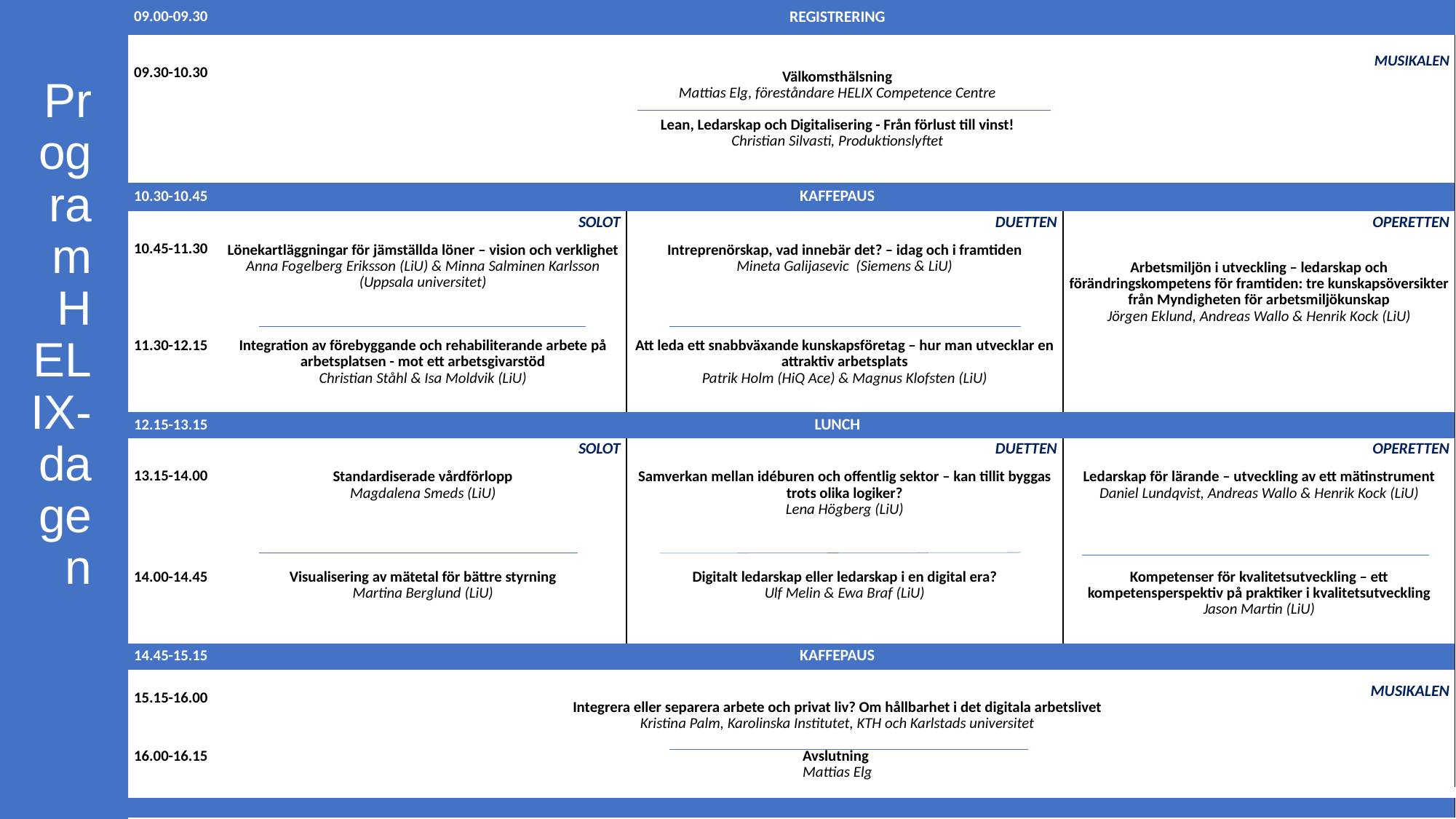

| 09.00-09.30 | REGISTRERING |  |  |
| --- | --- | --- | --- |
| 09.30-10.30 | MUSIKALEN Välkomsthälsning Mattias Elg, föreståndare HELIX Competence Centre Lean, Ledarskap och Digitalisering - Från förlust till vinst! Christian Silvasti, Produktionslyftet |  |  |
| 10.30-10.45 | KAFFEPAUS |  |  |
| 10.45-11.30 | SOLOT Lönekartläggningar för jämställda löner – vision och verklighet Anna Fogelberg Eriksson (LiU) & Minna Salminen Karlsson (Uppsala universitet) | DUETTEN Intreprenörskap, vad innebär det? – idag och i framtiden Mineta Galijasevic (Siemens & LiU) | OPERETTEN Arbetsmiljön i utveckling – ledarskap och förändringskompetens för framtiden: tre kunskapsöversikter från Myndigheten för arbetsmiljökunskap Jörgen Eklund, Andreas Wallo & Henrik Kock (LiU) |
| 11.30-12.15 | Integration av förebyggande och rehabiliterande arbete på arbetsplatsen - mot ett arbetsgivarstöd Christian Ståhl & Isa Moldvik (LiU) | Att leda ett snabbväxande kunskapsföretag – hur man utvecklar en attraktiv arbetsplats Patrik Holm (HiQ Ace) & Magnus Klofsten (LiU) |  |
| 12.15-13.15 | LUNCH |  |  |
| 13.15-14.00 | SOLOT Standardiserade vårdförlopp Magdalena Smeds (LiU) | DUETTEN Samverkan mellan idéburen och offentlig sektor – kan tillit byggas trots olika logiker? Lena Högberg (LiU) | OPERETTEN Ledarskap för lärande – utveckling av ett mätinstrument Daniel Lundqvist, Andreas Wallo & Henrik Kock (LiU) |
| 14.00-14.45 | Visualisering av mätetal för bättre styrning Martina Berglund (LiU) | Digitalt ledarskap eller ledarskap i en digital era? Ulf Melin & Ewa Braf (LiU) | Kompetenser för kvalitetsutveckling – ett kompetensperspektiv på praktiker i kvalitetsutveckling Jason Martin (LiU) |
| 14.45-15.15 | KAFFEPAUS |  |  |
| 15.15-16.00 | MUSIKALEN Integrera eller separera arbete och privat liv? Om hållbarhet i det digitala arbetslivet Kristina Palm, Karolinska Institutet, KTH och Karlstads universitet |  |  |
| 16.00-16.15 | Avslutning Mattias Elg |  |  |
# Program HELIX-dagen
|  |  |
| --- | --- |